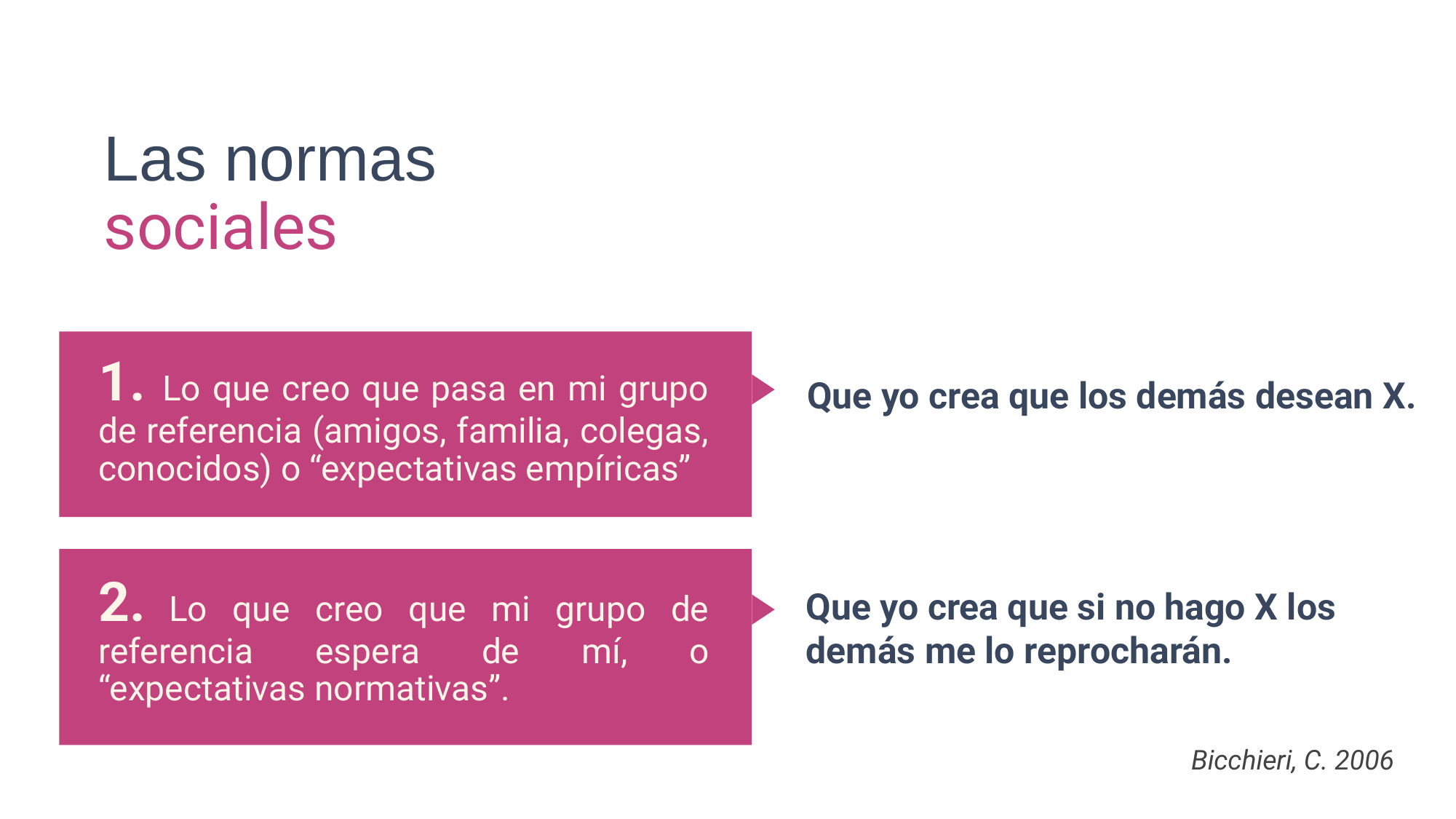

Las normas  sociales

1. Lo que creo que pasa en mi grupo de referencia (amigos, familia, colegas, conocidos) o “expectativas empíricas”
Que yo crea que los demás desean X.

2. Lo que creo que mi grupo de referencia espera de mí, o “expectativas normativas”.
Que yo crea que si no hago X los demás me lo reprocharán.

Bicchieri, C. 2006